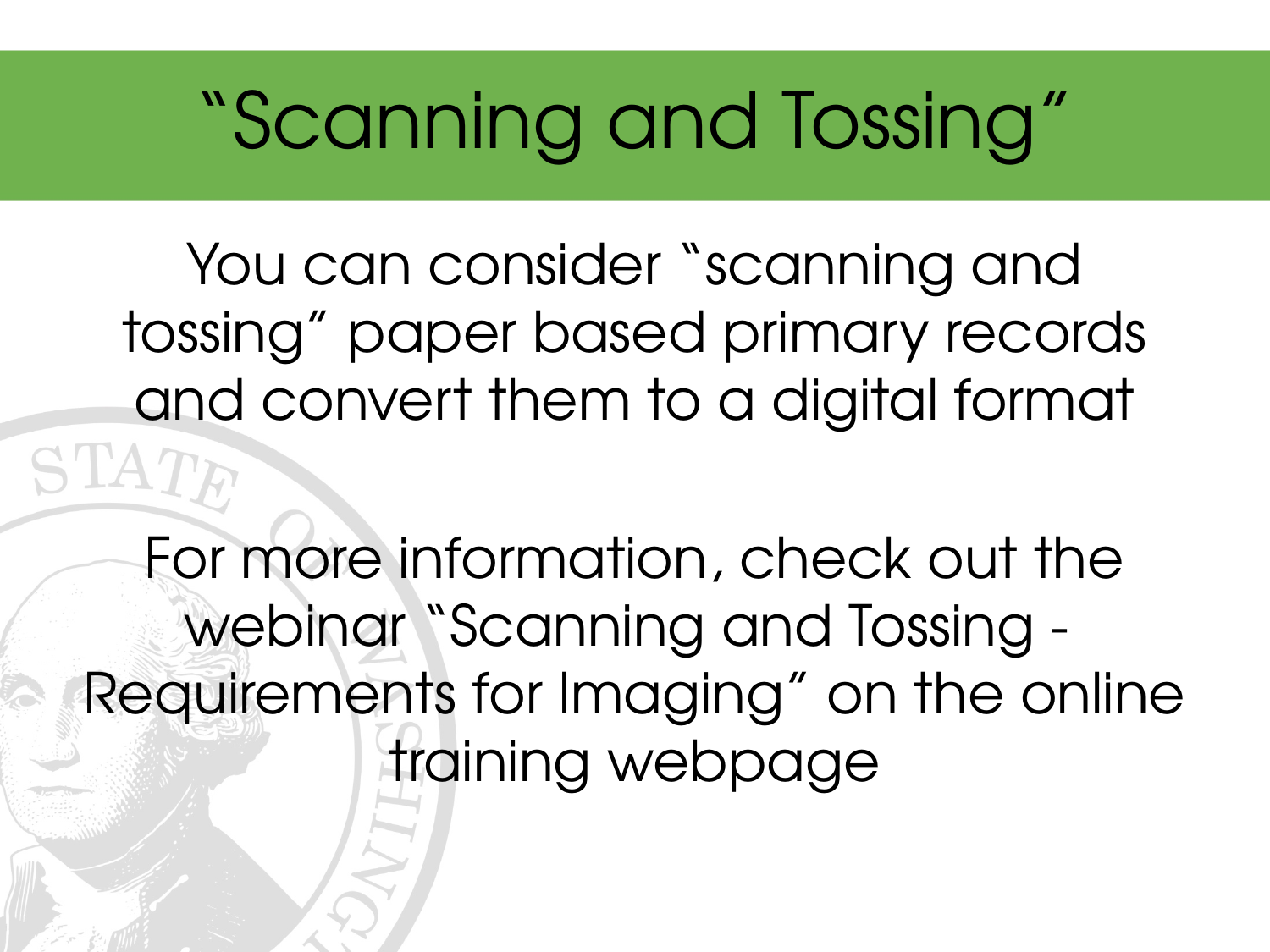

# “Scanning and Tossing”
You can consider “scanning and tossing” paper based primary records and convert them to a digital format

For more information, check out the webinar “Scanning and Tossing -  Requirements for Imaging” on the online training webpage